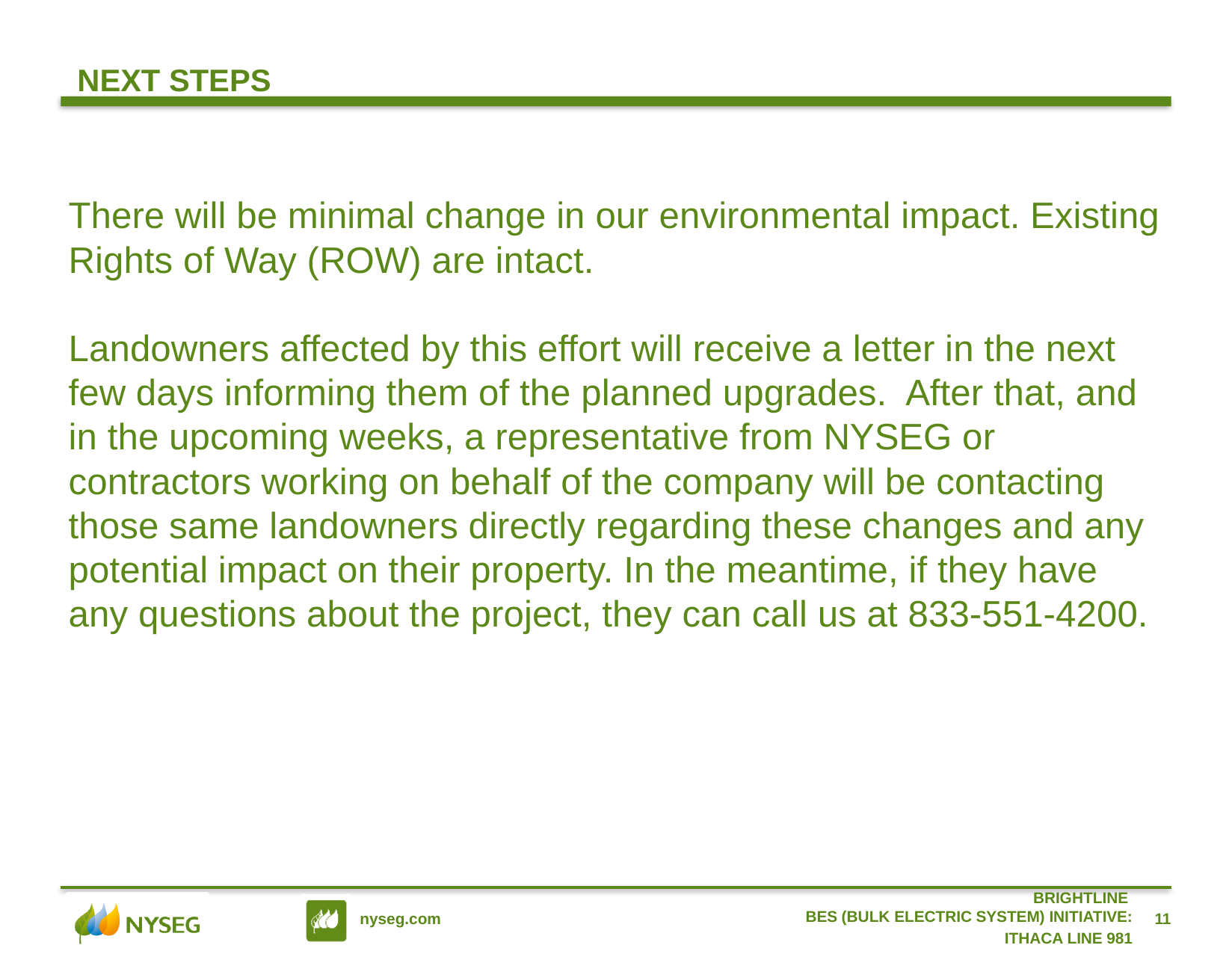

# NEXT STEPS
There will be minimal change in our environmental impact. Existing Rights of Way (ROW) are intact.
Landowners affected by this effort will receive a letter in the next few days informing them of the planned upgrades.  After that, and in the upcoming weeks, a representative from NYSEG or contractors working on behalf of the company will be contacting those same landowners directly regarding these changes and any potential impact on their property. In the meantime, if they have any questions about the project, they can call us at 833-551-4200.
BRIGHTLINE
BES (BULK ELECTRIC SYSTEM) INITIATIVE:
 ITHACA LINE 981